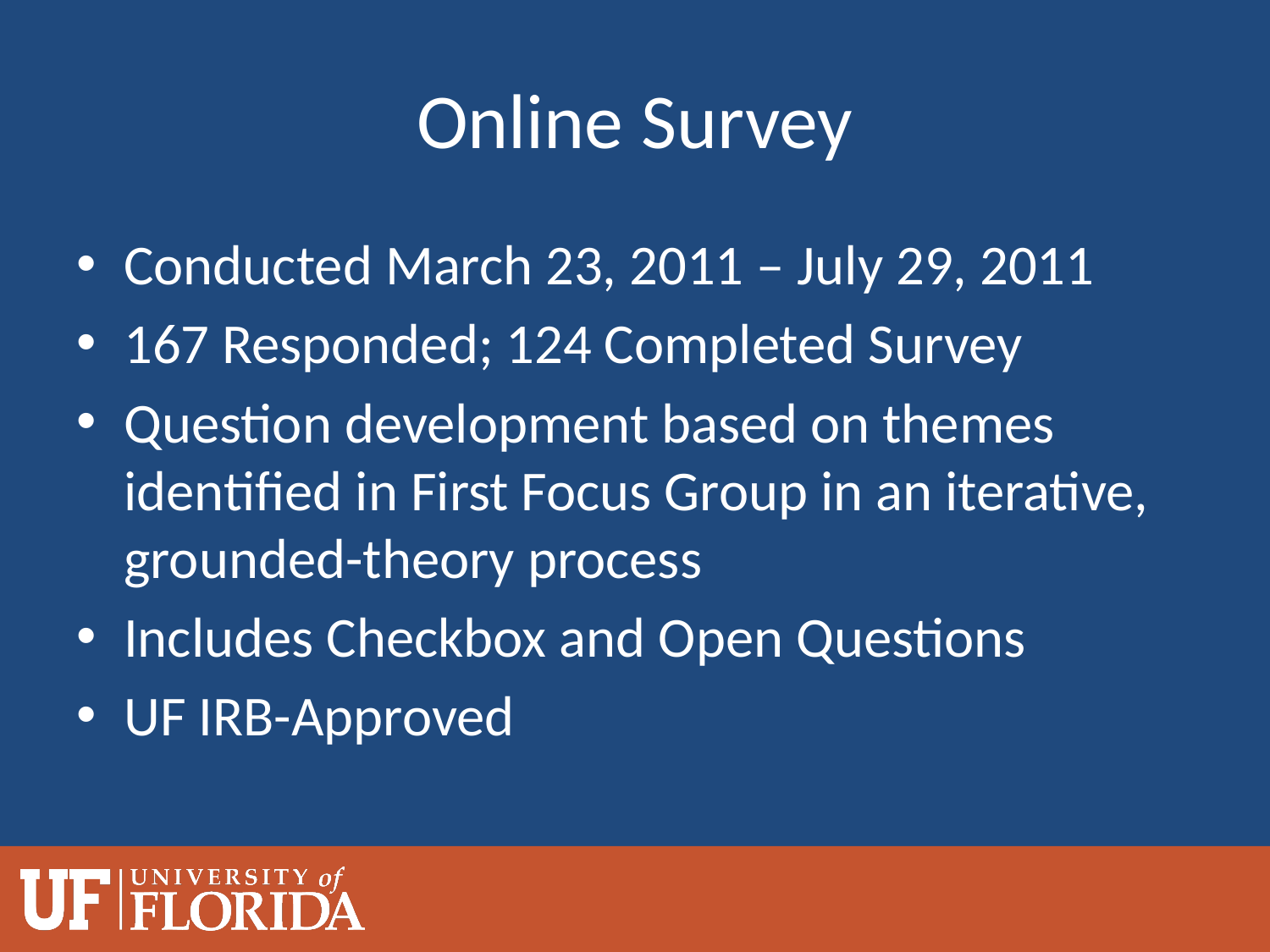

# Online Survey
Conducted March 23, 2011 – July 29, 2011
167 Responded; 124 Completed Survey
Question development based on themes identified in First Focus Group in an iterative, grounded-theory process
Includes Checkbox and Open Questions
UF IRB-Approved